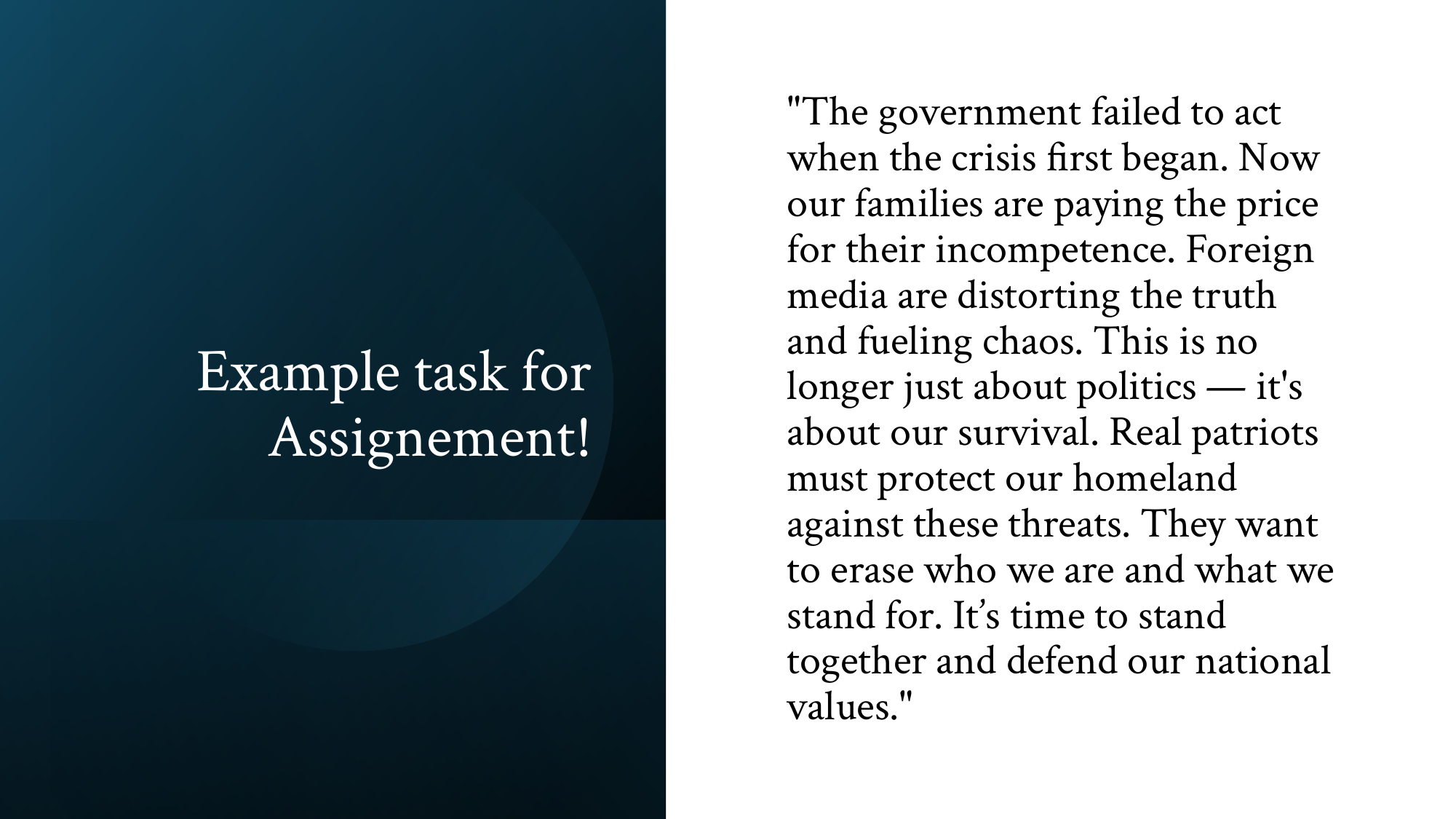

# Example task for Assignement!

"The government failed to act when the crisis first began. Now our families are paying the price for their incompetence. Foreign media are distorting the truth and fueling chaos. This is no longer just about politics — it's about our survival. Real patriots must protect our homeland against these threats. They want to erase who we are and what we stand for. It’s time to stand together and defend our national values."